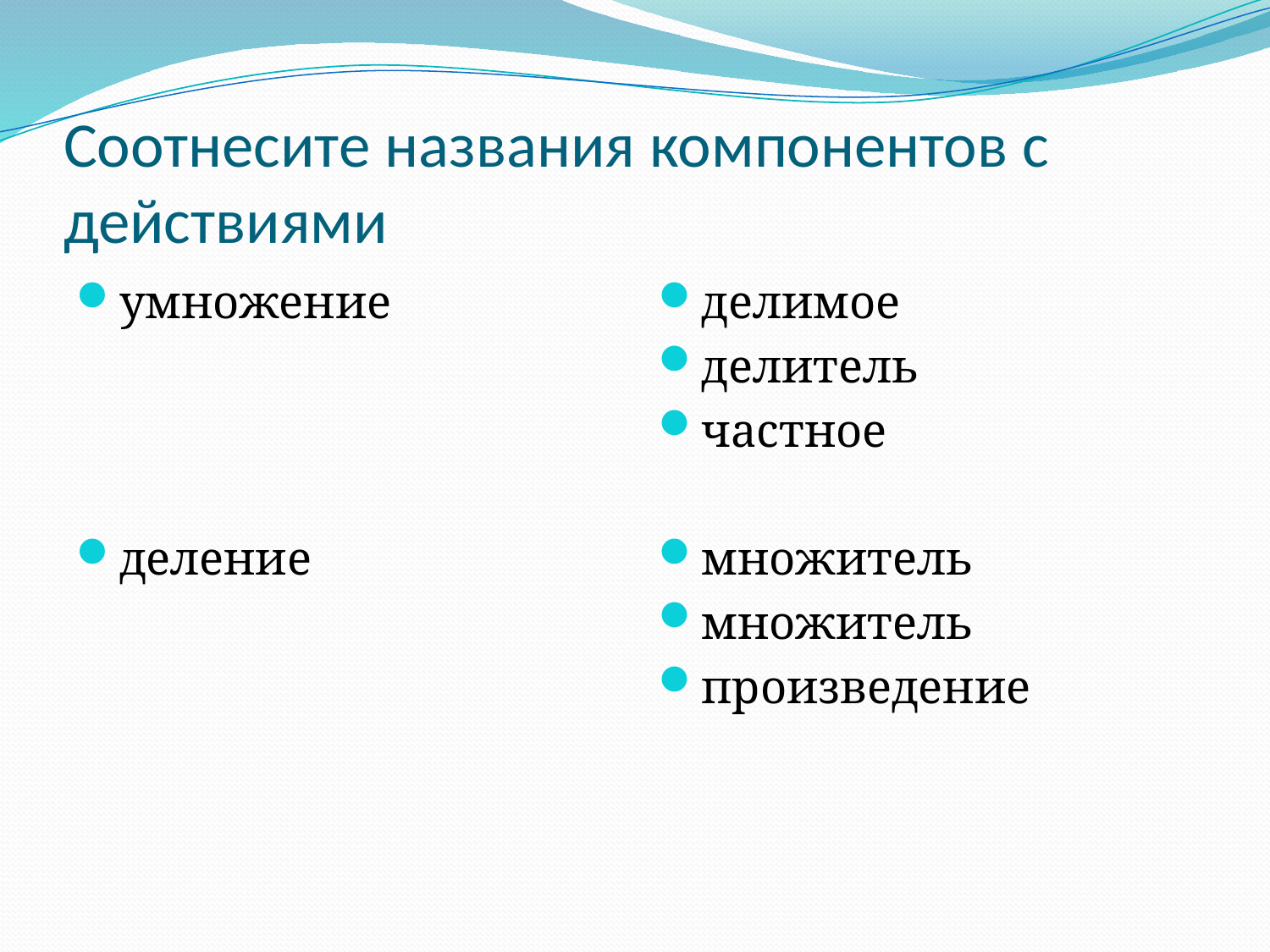

# Соотнесите названия компонентов с действиями
умножение

деление

делимое
делитель
частное

множитель
множитель
произведение